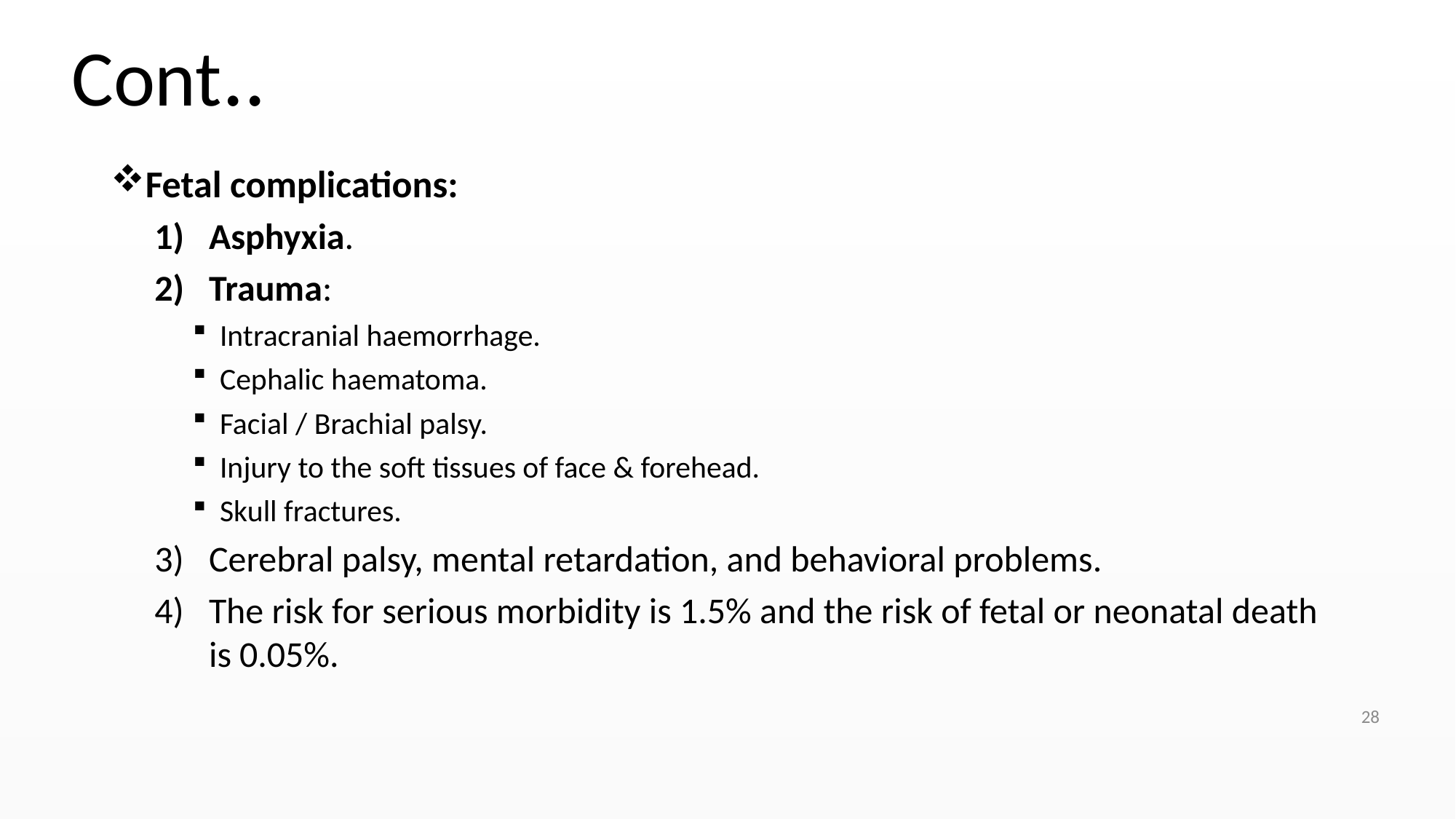

# Cont..
Fetal complications:
Asphyxia.
Trauma:
Intracranial haemorrhage.
Cephalic haematoma.
Facial / Brachial palsy.
Injury to the soft tissues of face & forehead.
Skull fractures.
Cerebral palsy, mental retardation, and behavioral problems.
The risk for serious morbidity is 1.5% and the risk of fetal or neonatal death is 0.05%.
28